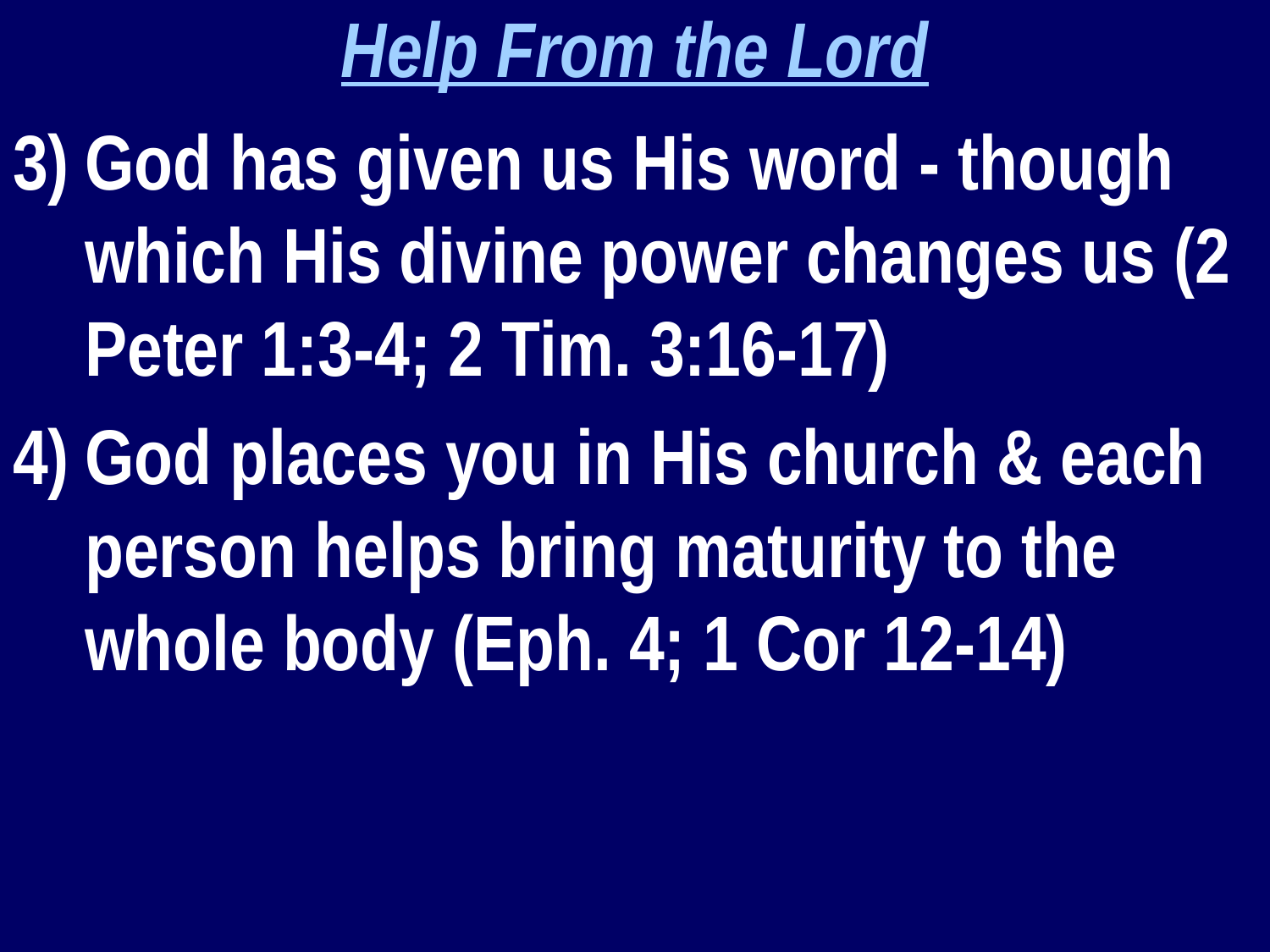

Help From the Lord
God has given us His word - though which His divine power changes us (2 Peter 1:3-4; 2 Tim. 3:16-17)
God places you in His church & each person helps bring maturity to the whole body (Eph. 4; 1 Cor 12-14)